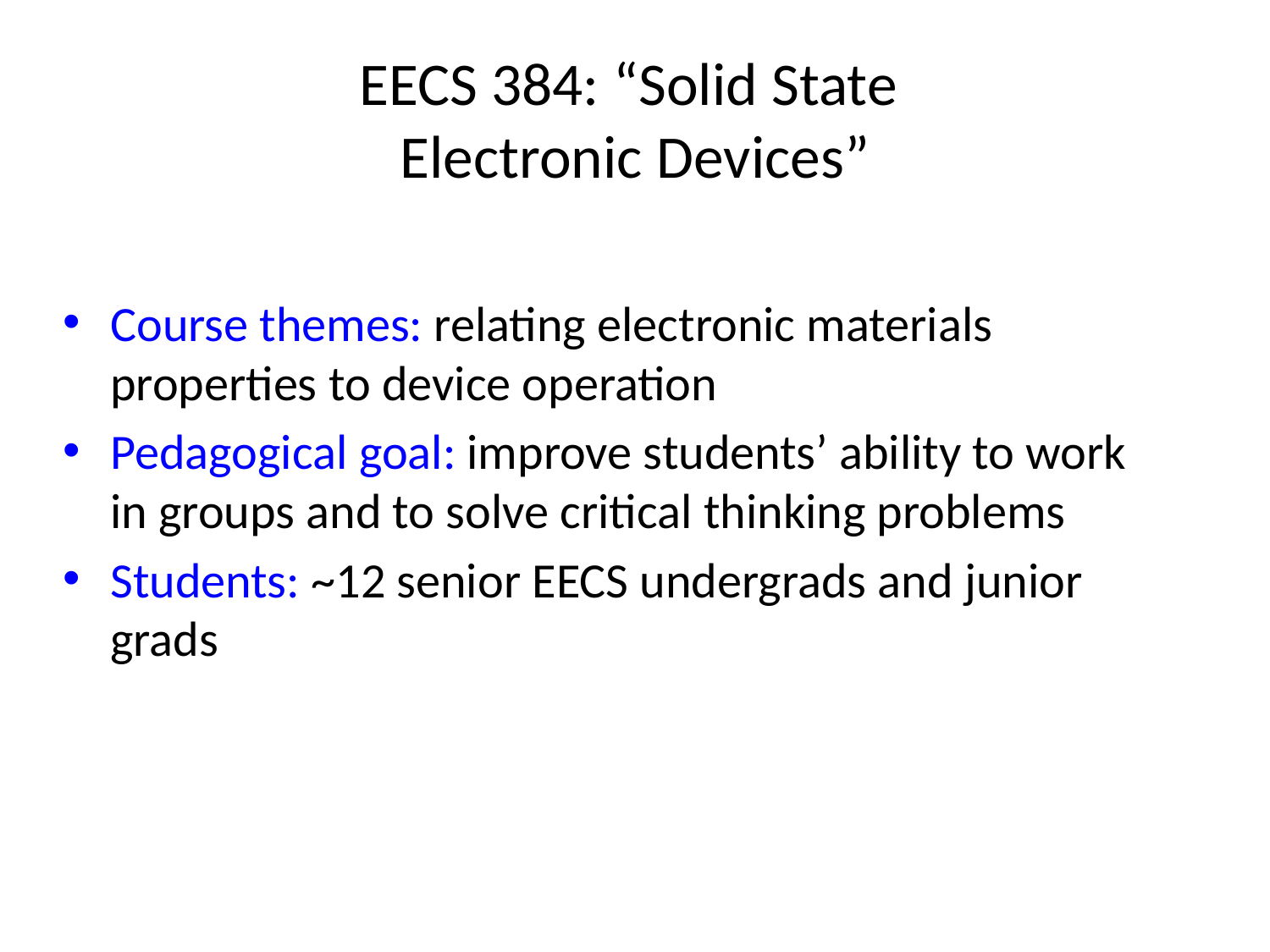

# EECS 384: “Solid State Electronic Devices”
Course themes: relating electronic materials properties to device operation
Pedagogical goal: improve students’ ability to work in groups and to solve critical thinking problems
Students: ~12 senior EECS undergrads and junior grads